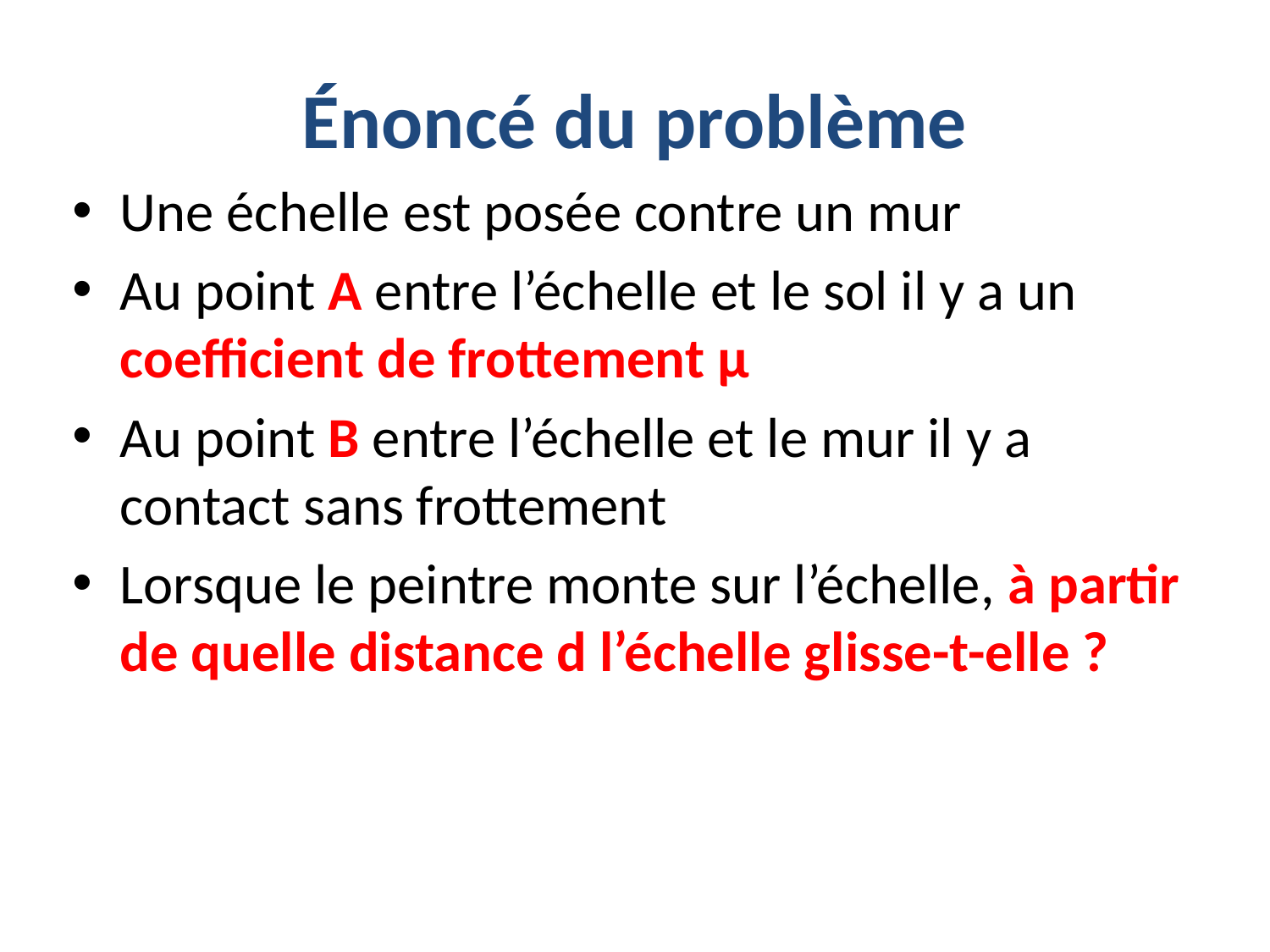

# Énoncé du problème
Une échelle est posée contre un mur
Au point A entre l’échelle et le sol il y a un coefficient de frottement µ
Au point B entre l’échelle et le mur il y a contact sans frottement
Lorsque le peintre monte sur l’échelle, à partir de quelle distance d l’échelle glisse-t-elle ?